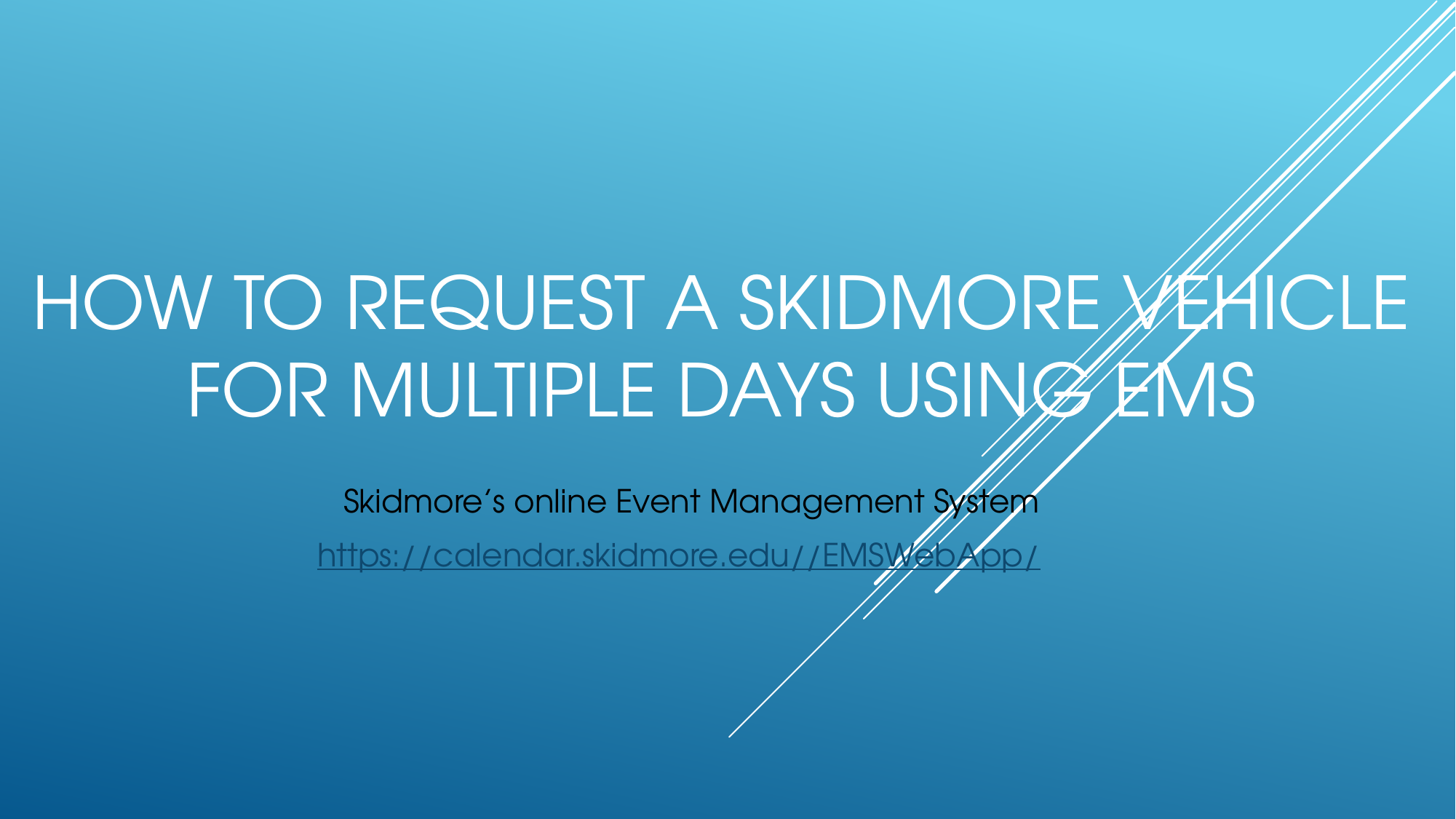

# How to Request a skidmore vehicle for multiple days using EMS
 Skidmore’s online Event Management System
https://calendar.skidmore.edu//EMSWebApp/